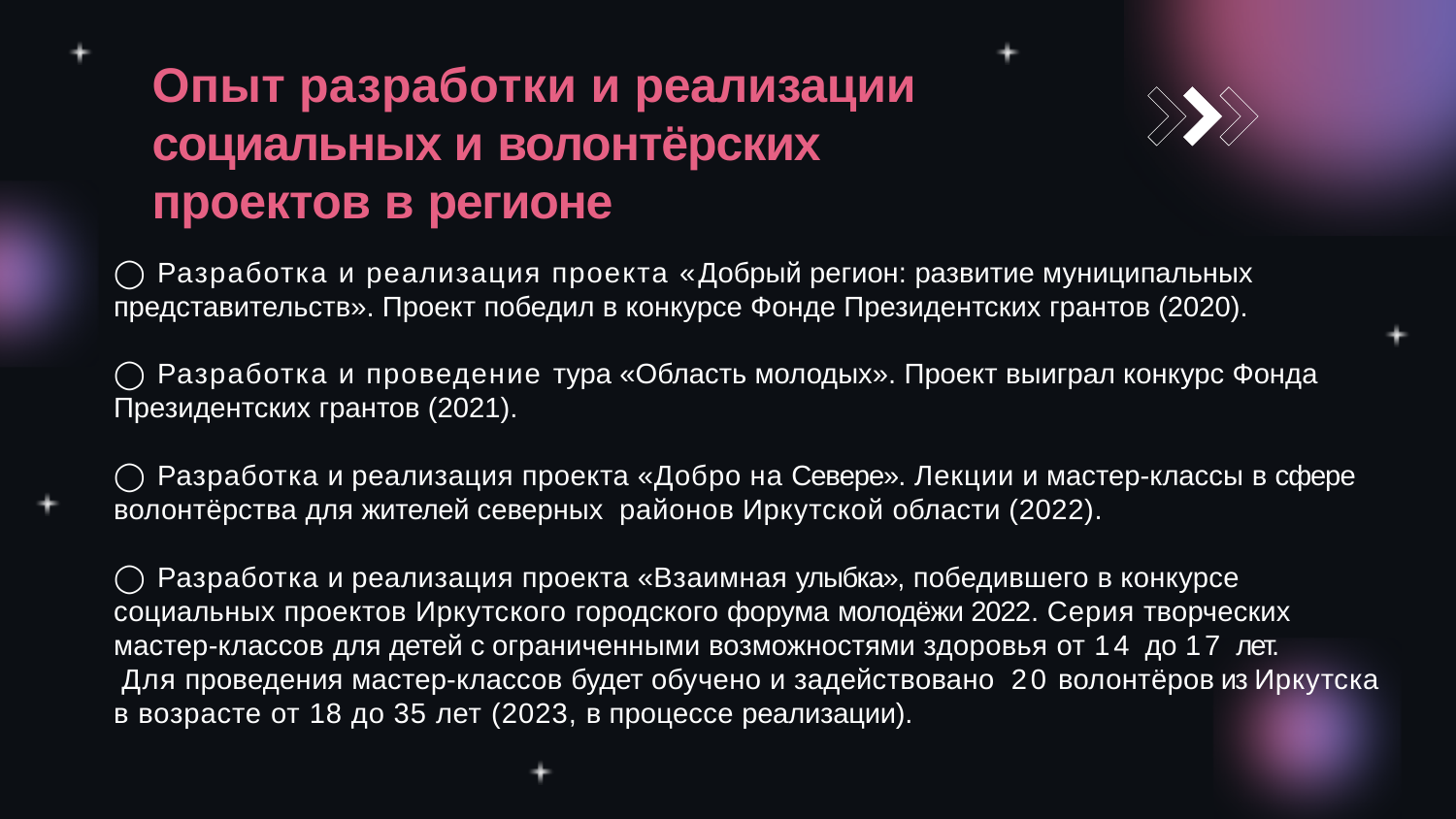

# Опыт разработки и реализации социальных и волонтёрских проектов в регионе
◯ Разработка и реализация проекта «Добрый регион: развитие муниципальных представительств». Проект победил в конкурсе Фонде Президентских грантов (2020).

◯ Разработка и проведение тура «Область молодых». Проект выиграл конкурс Фонда Президентских грантов (2021).

◯ Разработка и реализация проекта «Добро на Севере». Лекции и мастер-классы в сфере волонтёрства для жителей северных  районов Иркутской области (2022).

◯ Разработка и реализация проекта «Взаимная улыбка», победившего в конкурсе социальных проектов Иркутского городского форума молодёжи 2022. Серия творческих мастер-классов для детей с ограниченными возможностями здоровья от 14 до 17 лет.
 Для проведения мастер-классов будет обучено и задействовано  20 волонтёров из Иркутска в возрасте от 18 до 35 лет (2023, в процессе реализации).